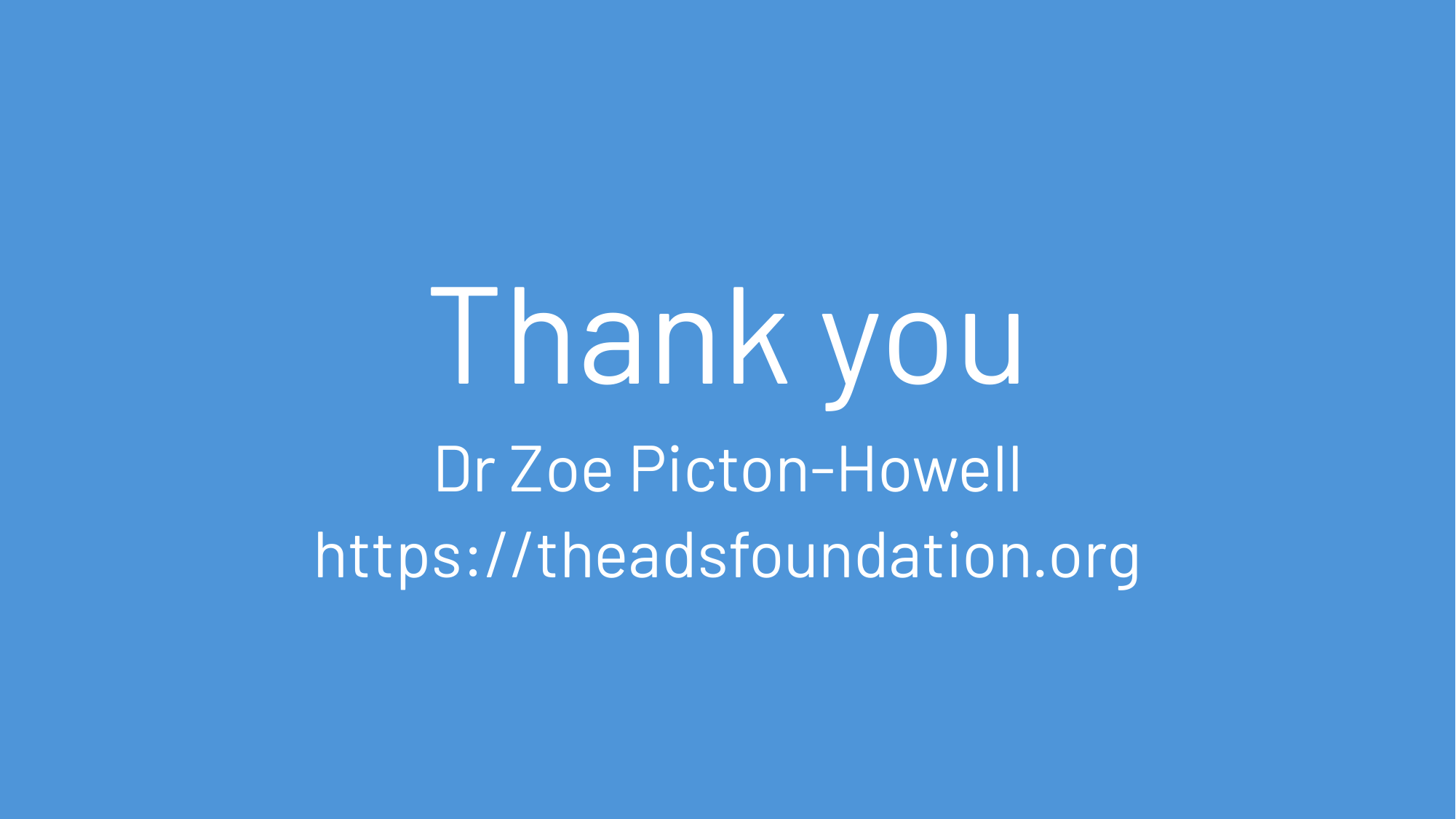

# Thank you
Dr Zoe Picton-Howell
https://theadsfoundation.org